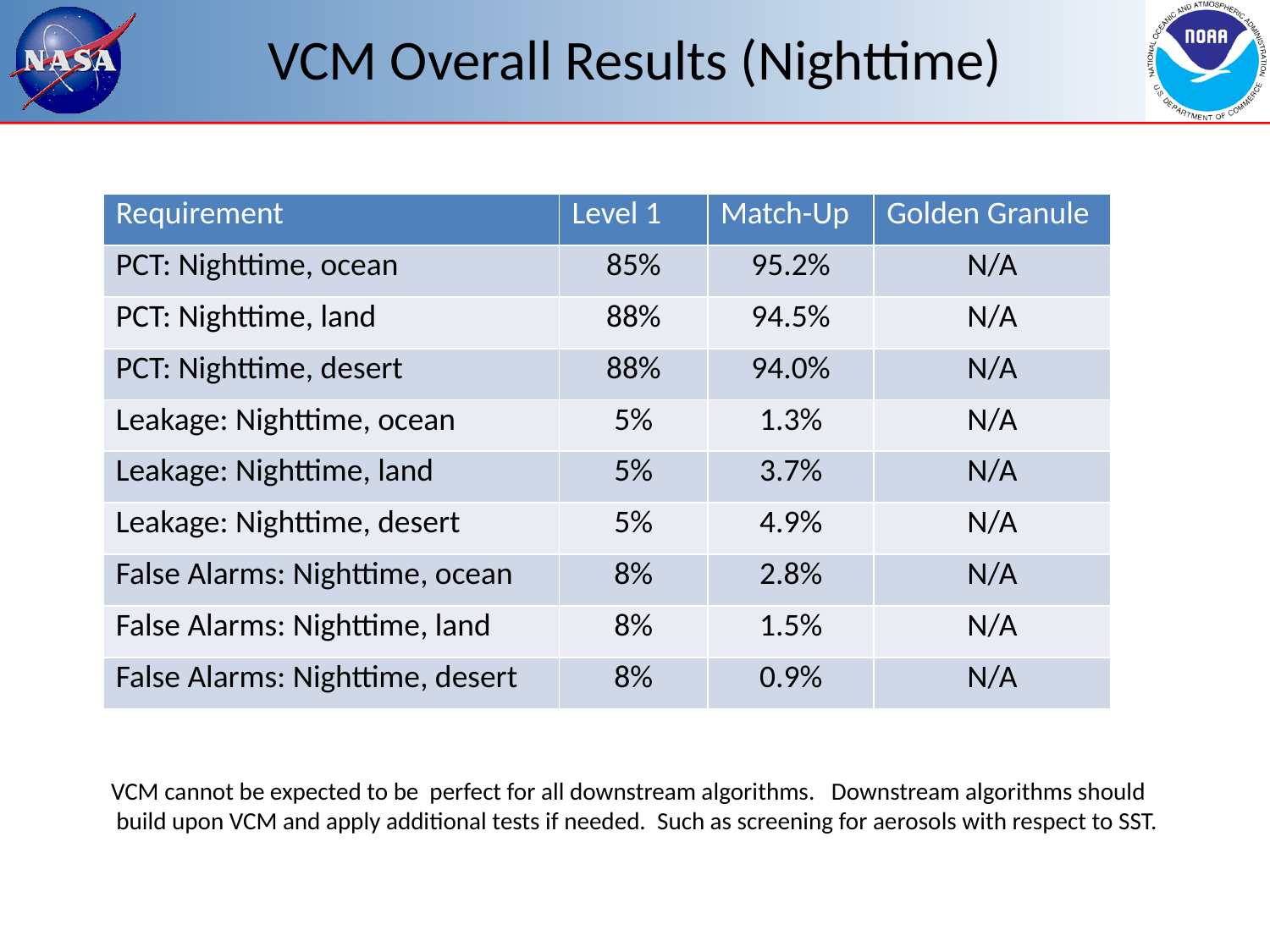

# VCM Overall Results (Nighttime)
| Requirement | Level 1 | Match-Up | Golden Granule |
| --- | --- | --- | --- |
| PCT: Nighttime, ocean | 85% | 95.2% | N/A |
| PCT: Nighttime, land | 88% | 94.5% | N/A |
| PCT: Nighttime, desert | 88% | 94.0% | N/A |
| Leakage: Nighttime, ocean | 5% | 1.3% | N/A |
| Leakage: Nighttime, land | 5% | 3.7% | N/A |
| Leakage: Nighttime, desert | 5% | 4.9% | N/A |
| False Alarms: Nighttime, ocean | 8% | 2.8% | N/A |
| False Alarms: Nighttime, land | 8% | 1.5% | N/A |
| False Alarms: Nighttime, desert | 8% | 0.9% | N/A |
VCM cannot be expected to be  perfect for all downstream algorithms.   Downstream algorithms should
 build upon VCM and apply additional tests if needed.  Such as screening for aerosols with respect to SST.